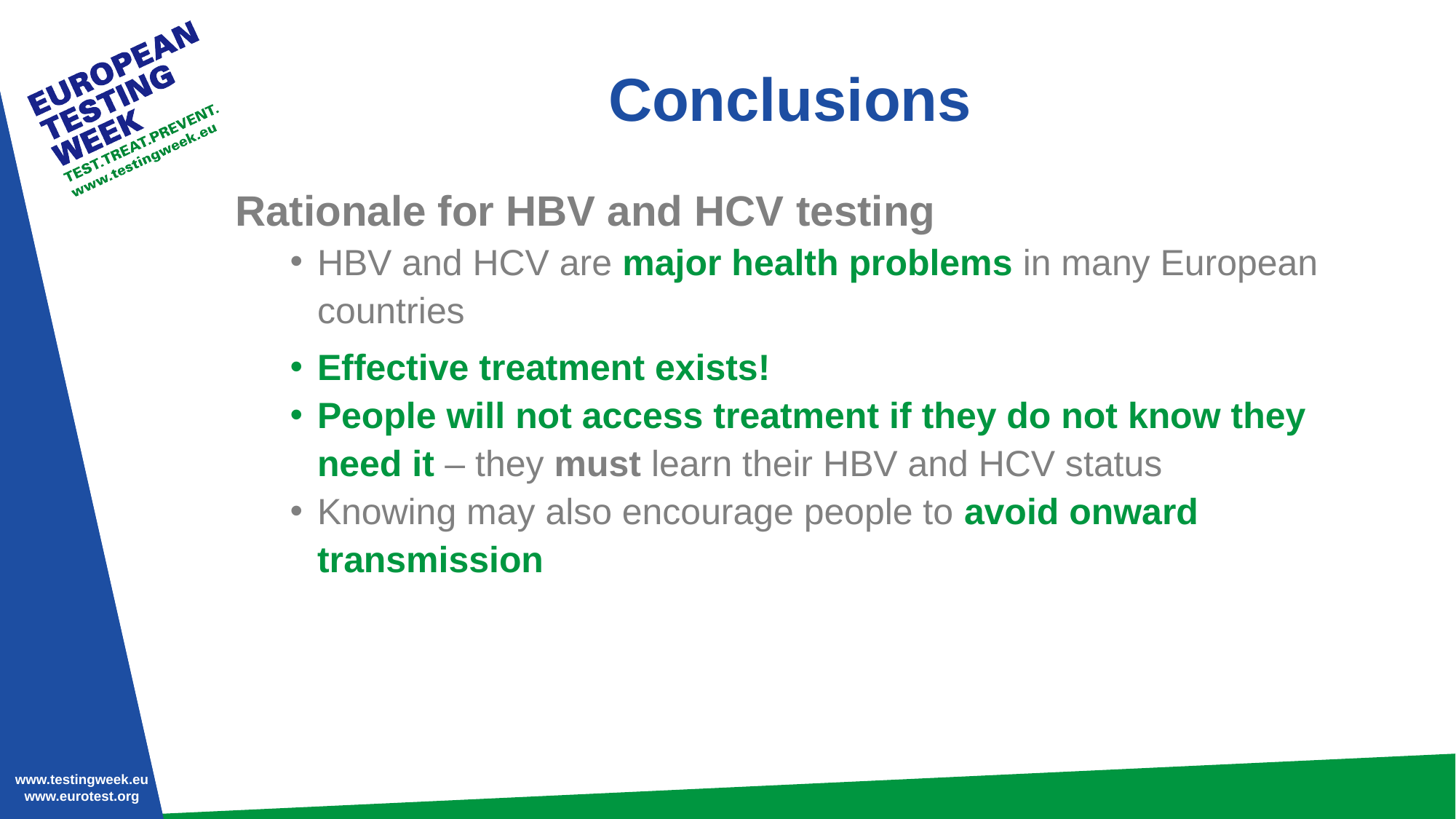

# Conclusions
Rationale for HBV and HCV testing
HBV and HCV are major health problems in many European countries
Effective treatment exists!
People will not access treatment if they do not know they need it – they must learn their HBV and HCV status
Knowing may also encourage people to avoid onward transmission